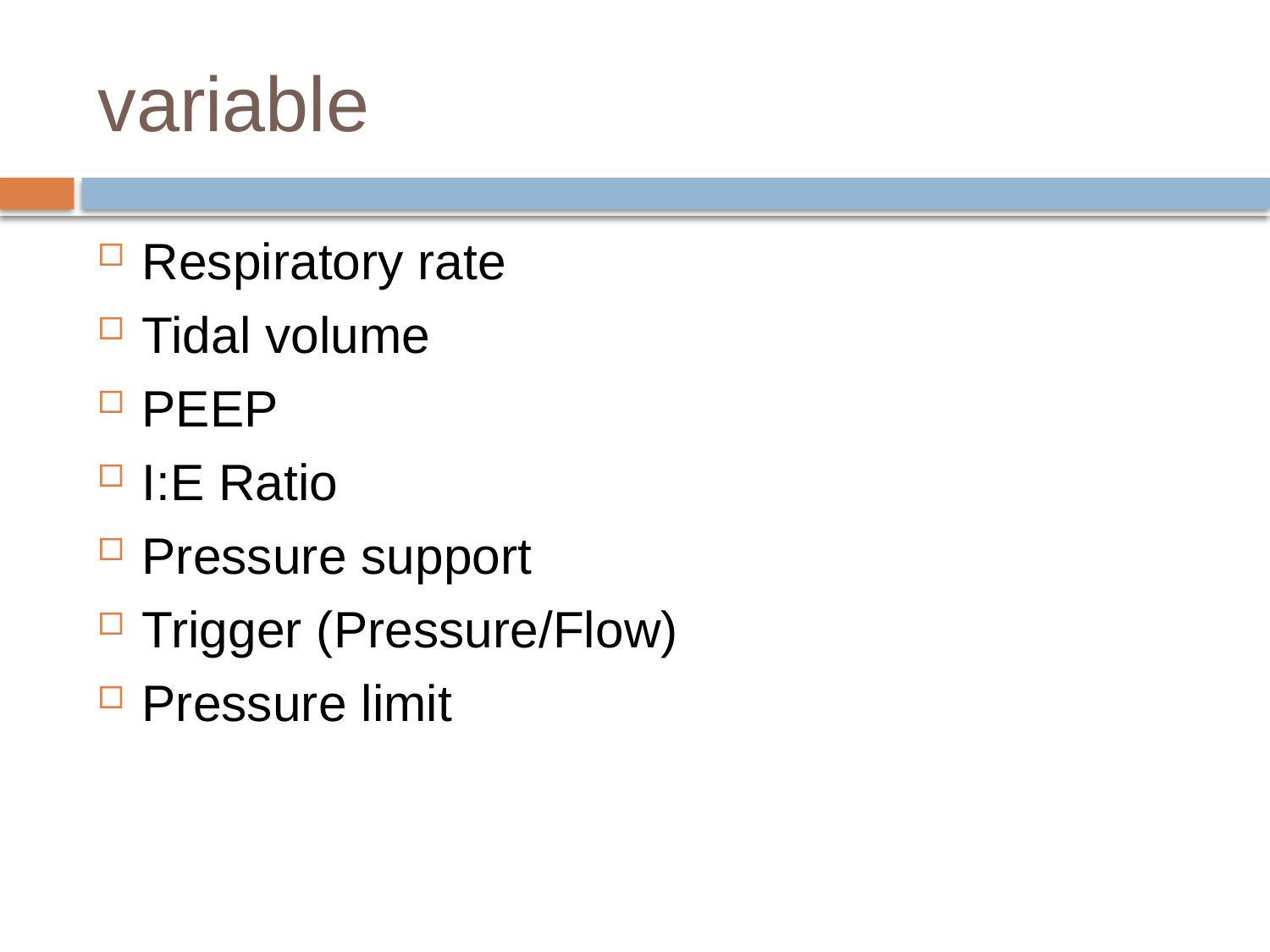

# variable
Respiratory rate
Tidal volume
PEEP
I:E Ratio
Pressure support
Trigger (Pressure/Flow)
Pressure limit